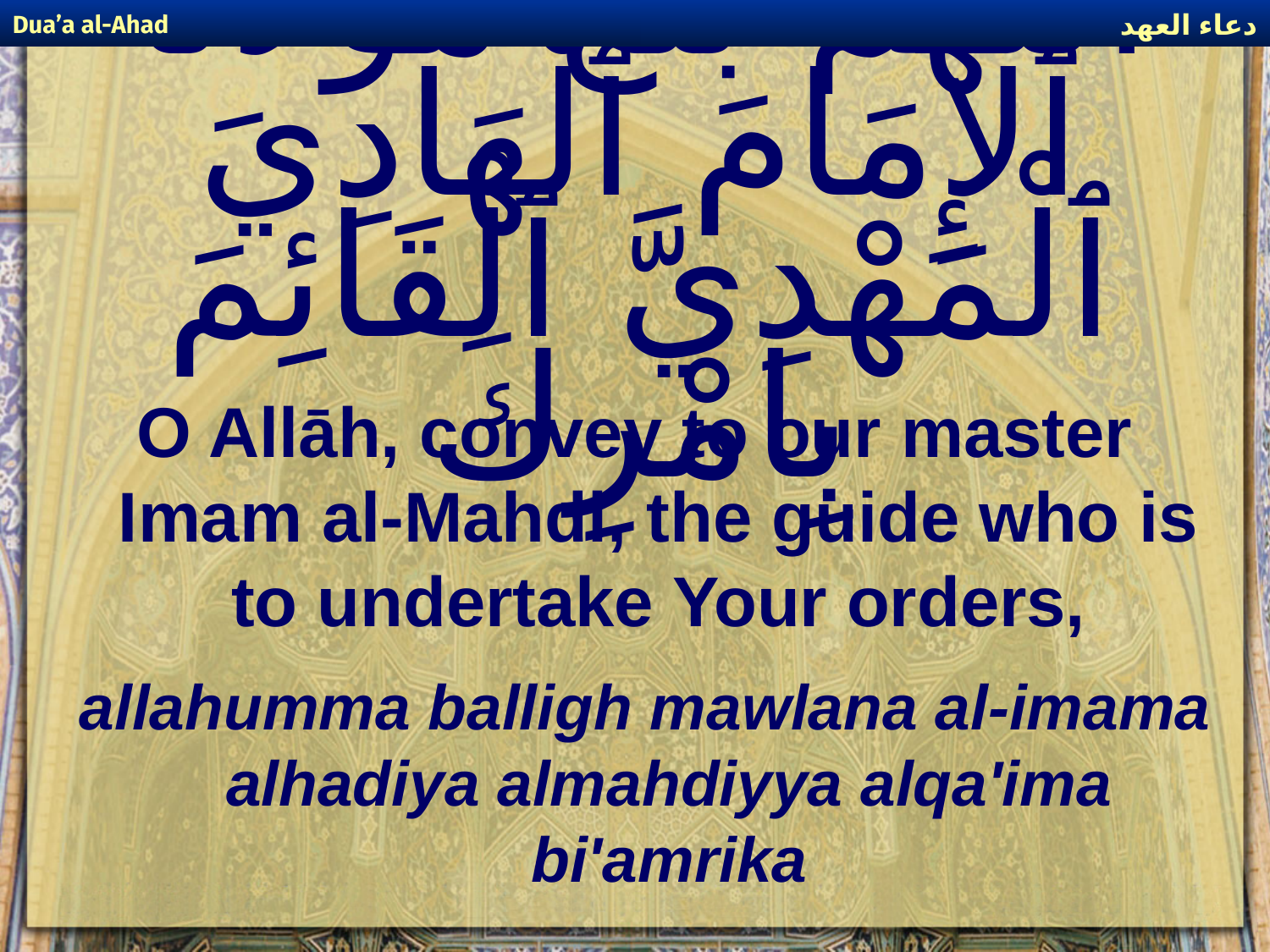

دعاء العهد
Dua’a al-Ahad
# اَللَّهُمَّ بَلِّغْ مَوْلاَنَا ٱلإِمَامَ ٱلْهَادِيَ ٱلْمَهْدِيَّ ٱلْقَائِمَ بِامْرِكَ
O Allāh, convey to our master Imam al-Mahdi, the guide who is to undertake Your orders,
allahumma balligh mawlana al-imama alhadiya almahdiyya alqa'ima bi'amrika